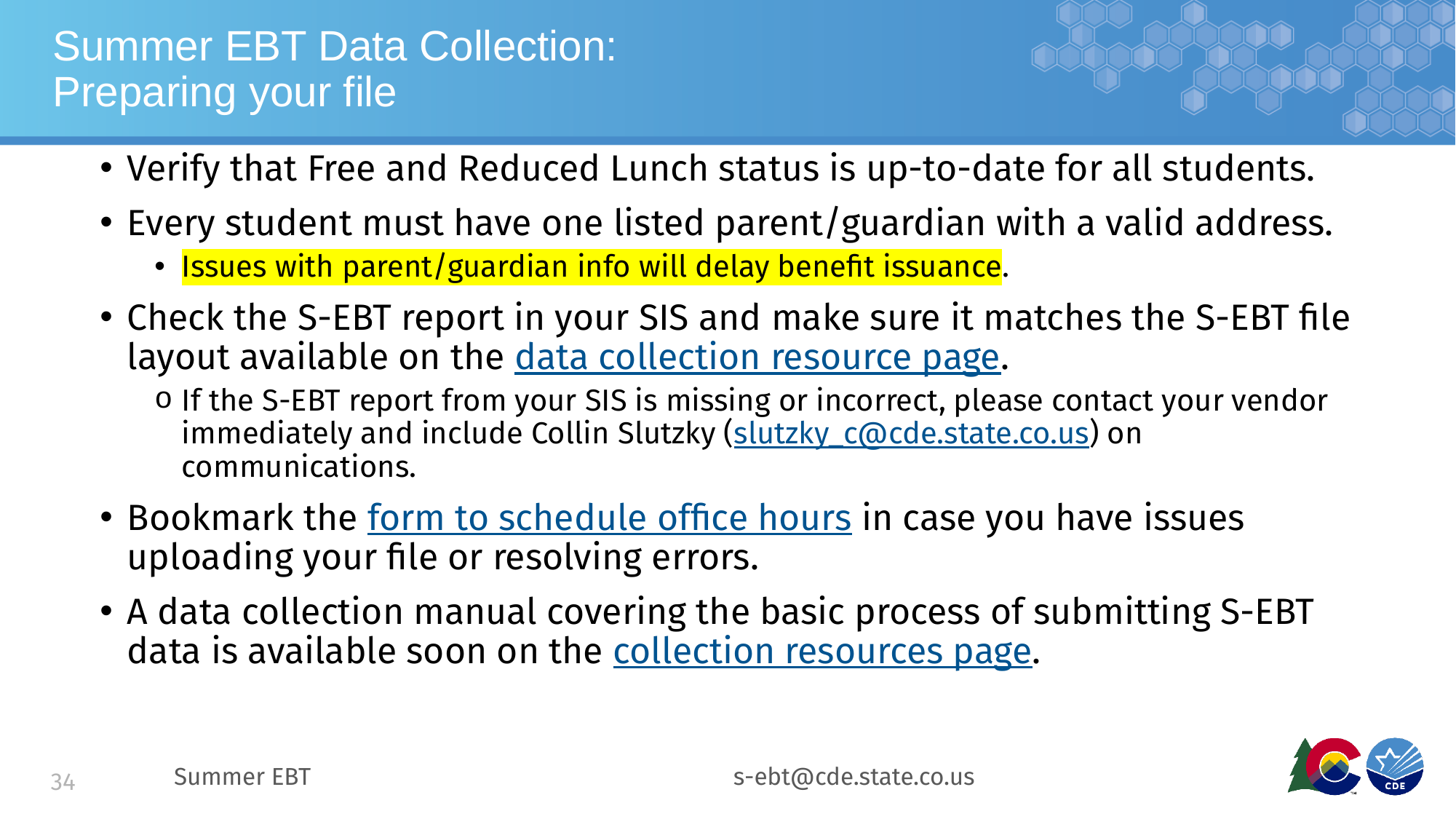

# Summer EBT Data Collection: Preparing your file
Verify that Free and Reduced Lunch status is up-to-date for all students.
Every student must have one listed parent/guardian with a valid address.
Issues with parent/guardian info will delay benefit issuance.
Check the S-EBT report in your SIS and make sure it matches the S-EBT file layout available on the data collection resource page.
If the S-EBT report from your SIS is missing or incorrect, please contact your vendor immediately and include Collin Slutzky (slutzky_c@cde.state.co.us) on communications.
Bookmark the form to schedule office hours in case you have issues uploading your file or resolving errors.
A data collection manual covering the basic process of submitting S-EBT data is available soon on the collection resources page.

Summer EBT
s-ebt@cde.state.co.us
34